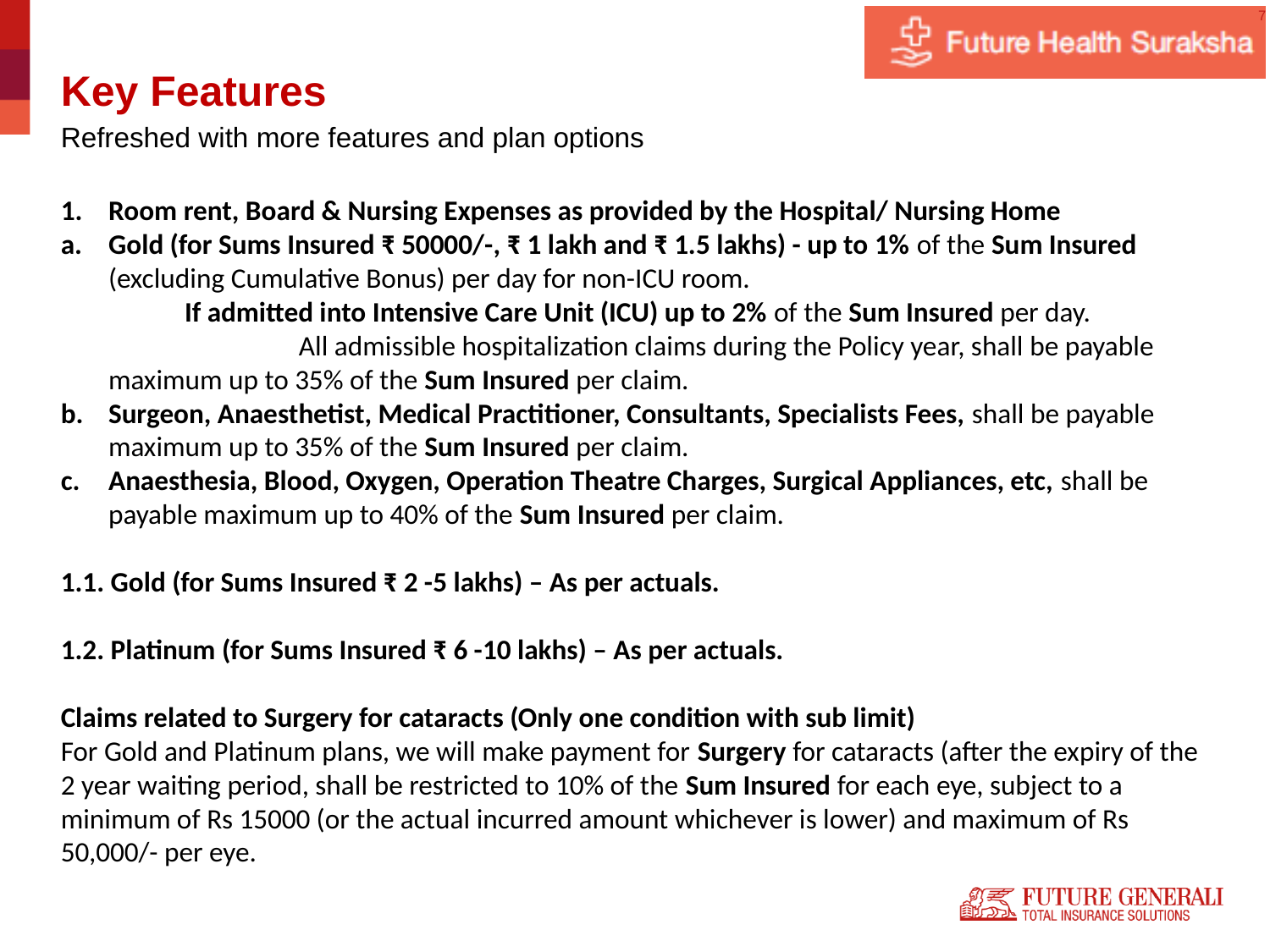

# Key Features
Refreshed with more features and plan options
Room rent, Board & Nursing Expenses as provided by the Hospital/ Nursing Home
Gold (for Sums Insured ₹ 50000/-, ₹ 1 lakh and ₹ 1.5 lakhs) - up to 1% of the Sum Insured (excluding Cumulative Bonus) per day for non-ICU room.                                                                                     If admitted into Intensive Care Unit (ICU) up to 2% of the Sum Insured per day.                                                  All admissible hospitalization claims during the Policy year, shall be payable maximum up to 35% of the Sum Insured per claim.
Surgeon, Anaesthetist, Medical Practitioner, Consultants, Specialists Fees, shall be payable maximum up to 35% of the Sum Insured per claim.
Anaesthesia, Blood, Oxygen, Operation Theatre Charges, Surgical Appliances, etc, shall be payable maximum up to 40% of the Sum Insured per claim.

1.1. Gold (for Sums Insured ₹ 2 -5 lakhs) – As per actuals.

1.2. Platinum (for Sums Insured ₹ 6 -10 lakhs) – As per actuals.

Claims related to Surgery for cataracts (Only one condition with sub limit)
For Gold and Platinum plans, we will make payment for Surgery for cataracts (after the expiry of the 2 year waiting period, shall be restricted to 10% of the Sum Insured for each eye, subject to a minimum of Rs 15000 (or the actual incurred amount whichever is lower) and maximum of Rs 50,000/- per eye.